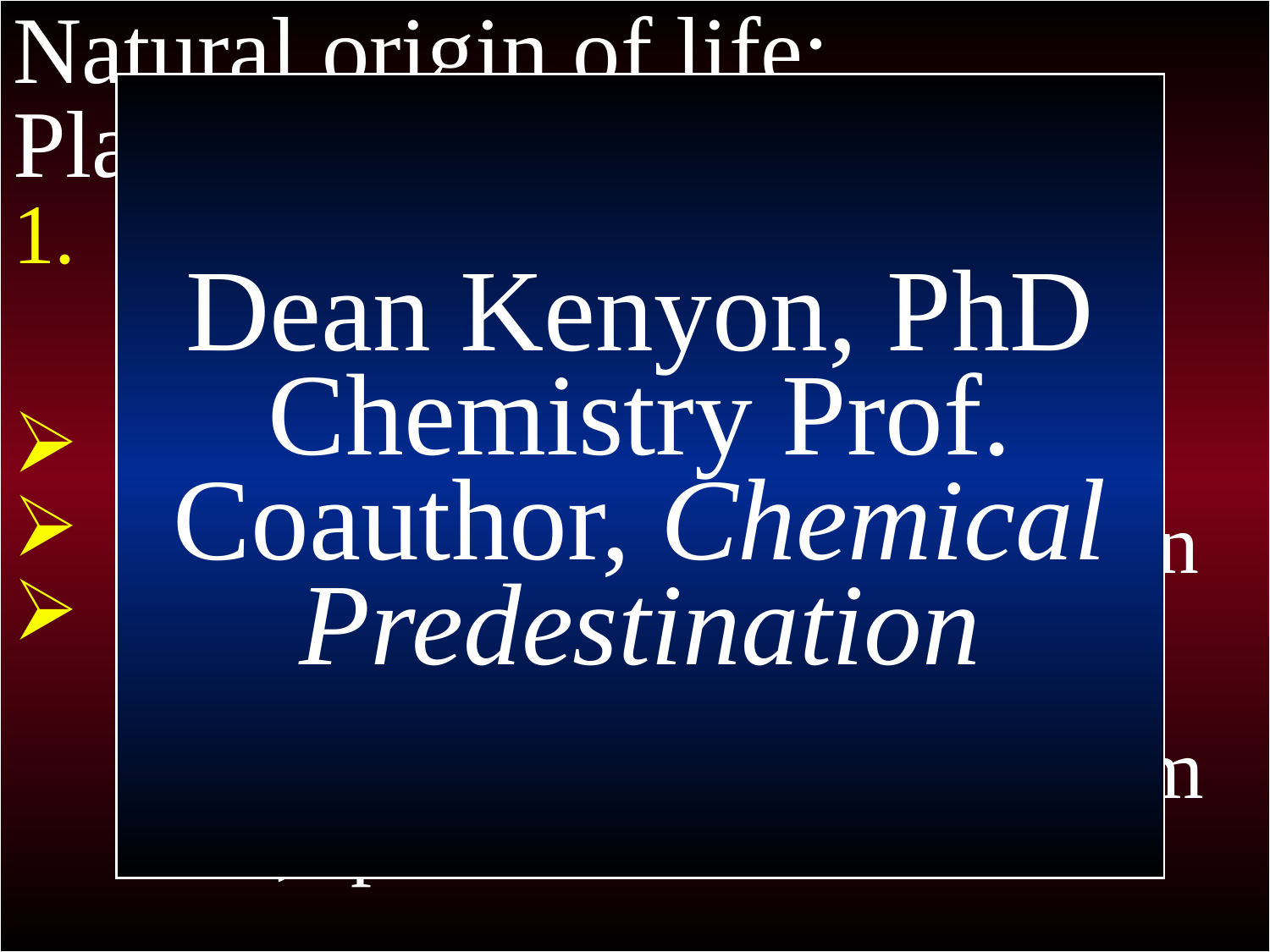

Rom. 1:20  For since the creation of the world His invisible attributes, His eternal power and divine nature, have been clearly seen, being understood through what has been made, so that they are without excuse.
Natural origin of life:
Plausible or implausible?
Even minimally complex life requires extreme levels of information
Information is non-material
Must be functional information
Biologically significant polymers neither exist nor replicate themselves apart from vast, specific information
Dean Kenyon, PhD
Chemistry Prof.
Coauthor, Chemical Predestination